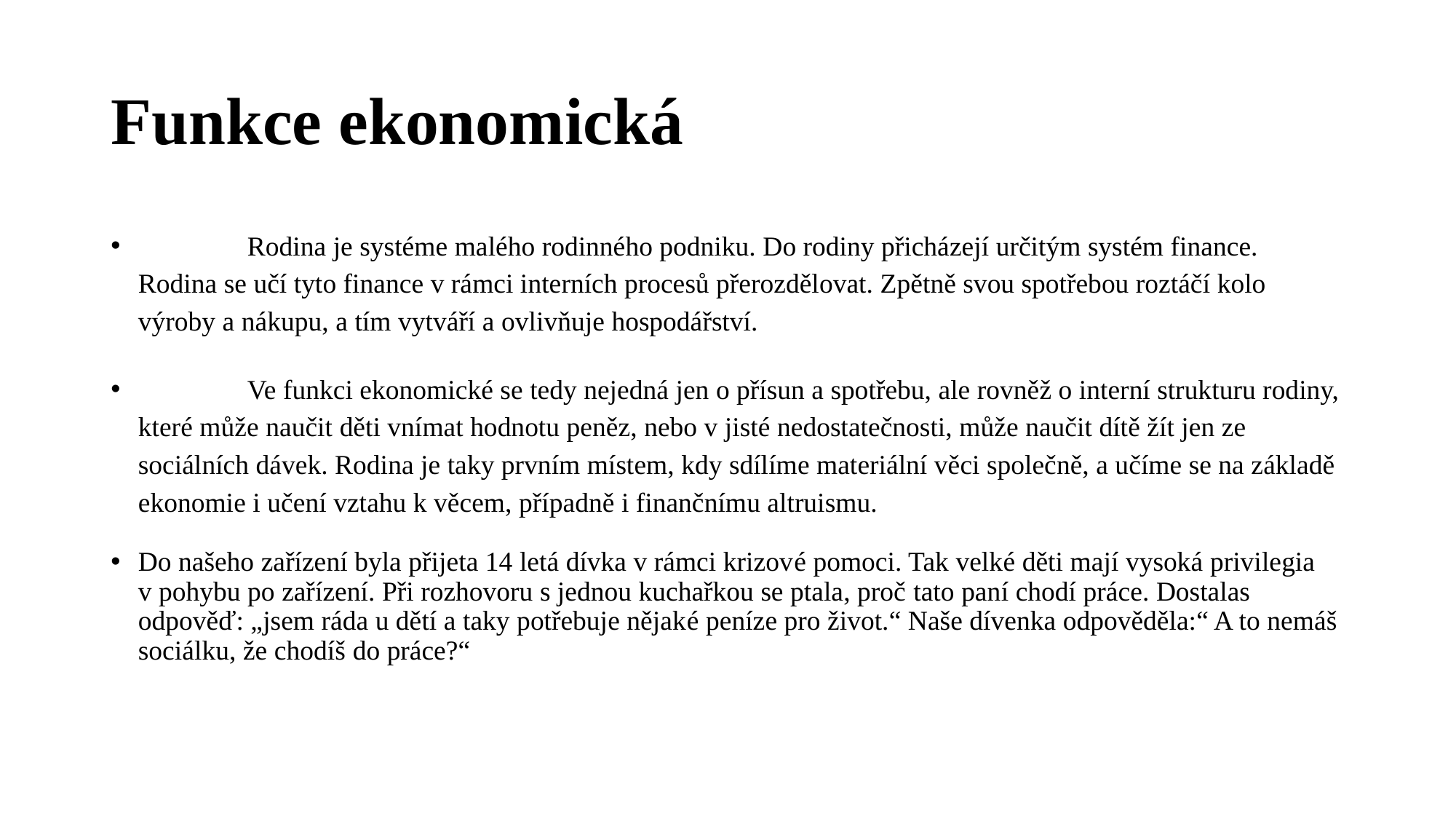

# Funkce ekonomická
	Rodina je systéme malého rodinného podniku. Do rodiny přicházejí určitým systém finance. Rodina se učí tyto finance v rámci interních procesů přerozdělovat. Zpětně svou spotřebou roztáčí kolo výroby a nákupu, a tím vytváří a ovlivňuje hospodářství.
	Ve funkci ekonomické se tedy nejedná jen o přísun a spotřebu, ale rovněž o interní strukturu rodiny, které může naučit děti vnímat hodnotu peněz, nebo v jisté nedostatečnosti, může naučit dítě žít jen ze sociálních dávek. Rodina je taky prvním místem, kdy sdílíme materiální věci společně, a učíme se na základě ekonomie i učení vztahu k věcem, případně i finančnímu altruismu.
Do našeho zařízení byla přijeta 14 letá dívka v rámci krizové pomoci. Tak velké děti mají vysoká privilegia v pohybu po zařízení. Při rozhovoru s jednou kuchařkou se ptala, proč tato paní chodí práce. Dostalas odpověď: „jsem ráda u dětí a taky potřebuje nějaké peníze pro život.“ Naše dívenka odpověděla:“ A to nemáš sociálku, že chodíš do práce?“